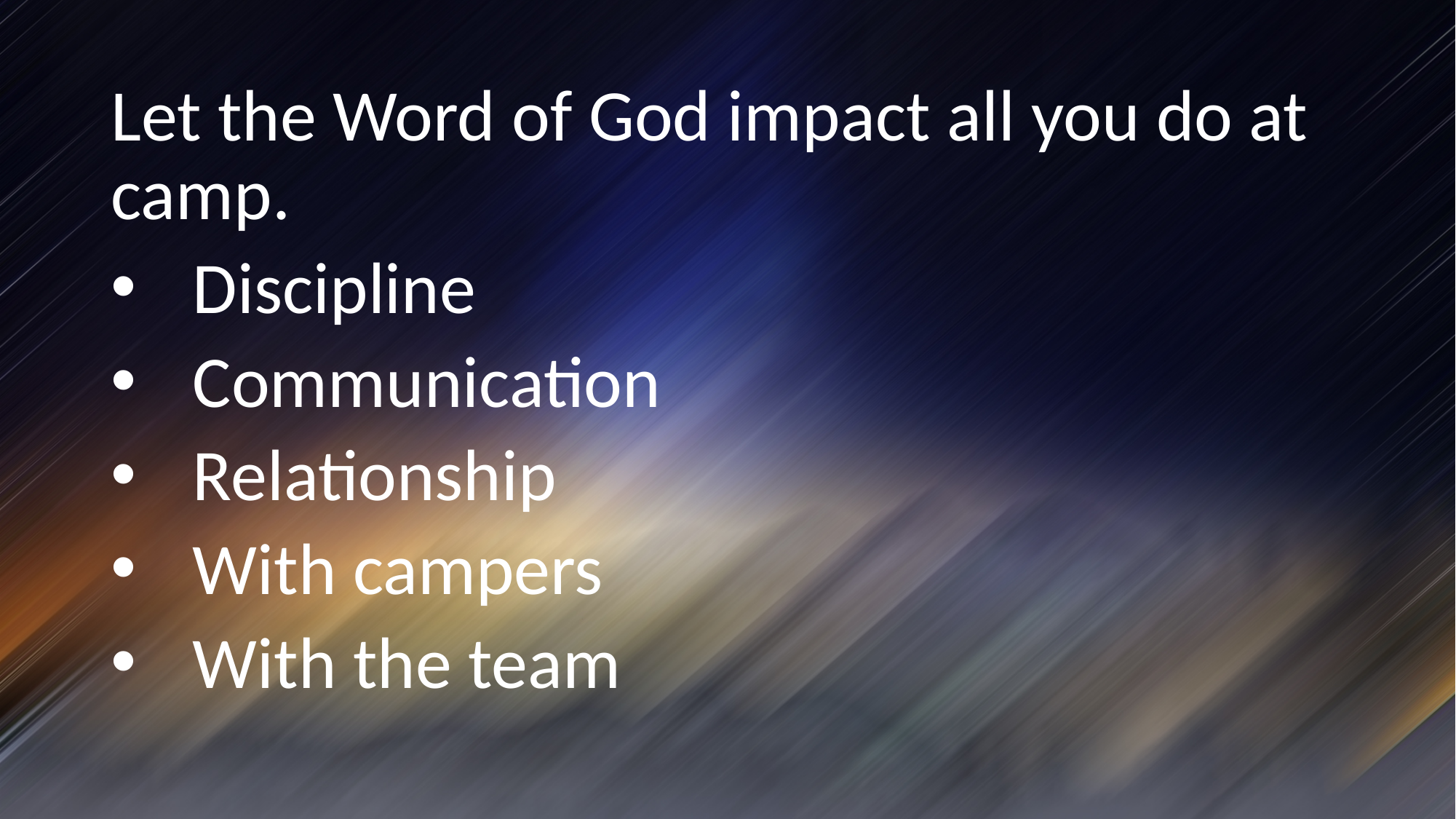

Let the Word of God impact all you do at  camp.
Discipline
Communication
Relationship
With campers
With the team